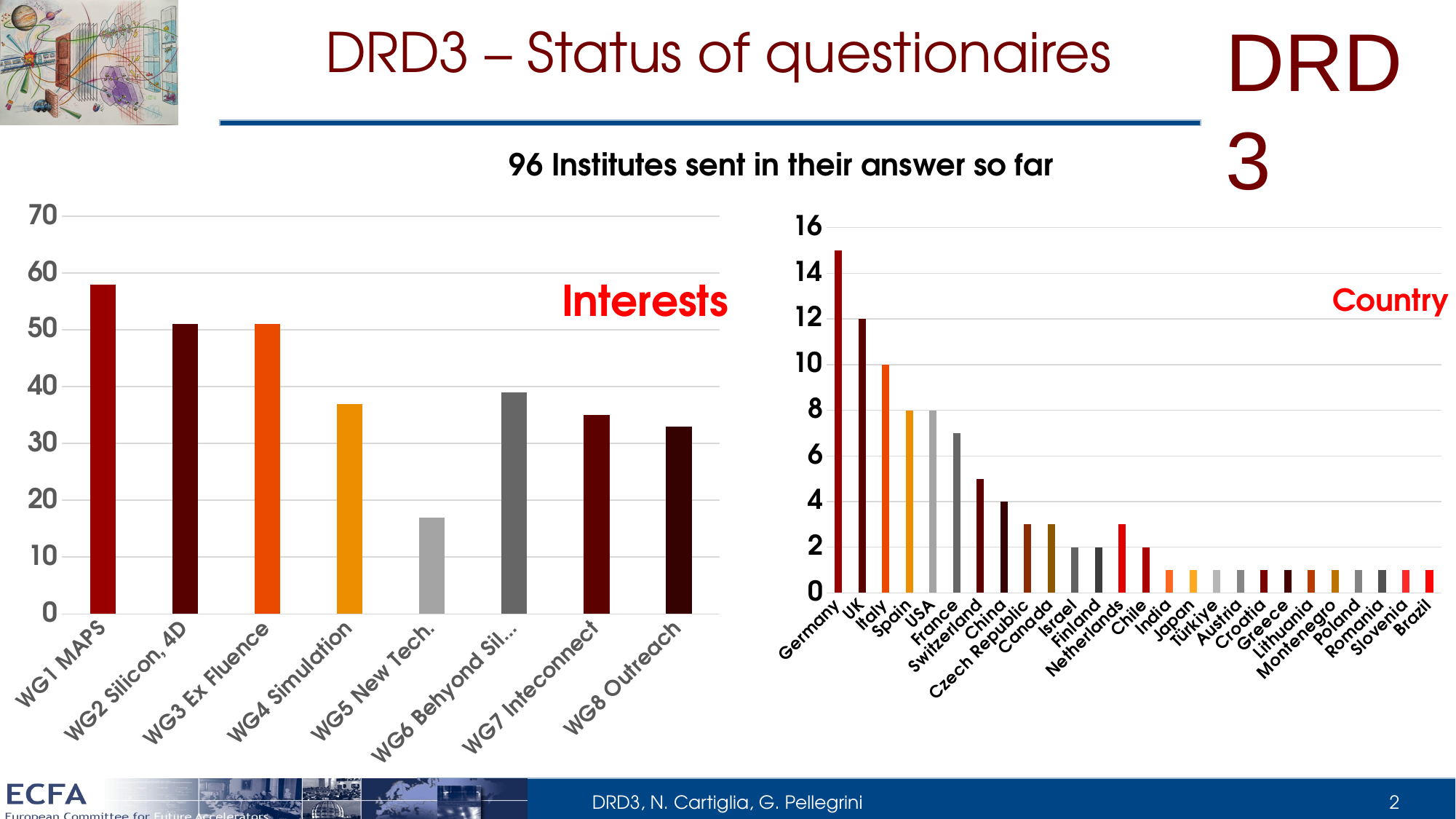

# DRD3 – Status of questionaires
96 Institutes sent in their answer so far

### Chart: Interests

| Category |  |
|---|---|
| WG1 MAPS | 58.0 |
| WG2 Silicon, 4D | 51.0 |
| WG3 Ex Fluence | 51.0 |
| WG4 Simulation | 37.0 |
| WG5 New Tech. | 17.0 |
| WG6 Behyond Silicon | 39.0 |
| WG7 Inteconnect | 35.0 |
| WG8 Outreach | 33.0 |

### Chart

| Category |  |
|---|---|
| Germany | 15.0 |
| UK | 12.0 |
| Italy | 10.0 |
| Spain | 8.0 |
| USA | 8.0 |
| France | 7.0 |
| Switzerland | 5.0 |
| China | 4.0 |
| Czech Republic | 3.0 |
| Canada | 3.0 |
| Israel | 2.0 |
| Finland | 2.0 |
| Netherlands | 3.0 |
| Chile | 2.0 |
| India | 1.0 |
| Japan | 1.0 |
| Türkiye | 1.0 |
| Austria | 1.0 |
| Croatia | 1.0 |
| Greece | 1.0 |
| Lithuania | 1.0 |
| Montenegro | 1.0 |
| Poland | 1.0 |
| Romania | 1.0 |
| Slovenia | 1.0 |
| Brazil | 1.0 |
Country
DRD3, N. Cartiglia, G. Pellegrini
2